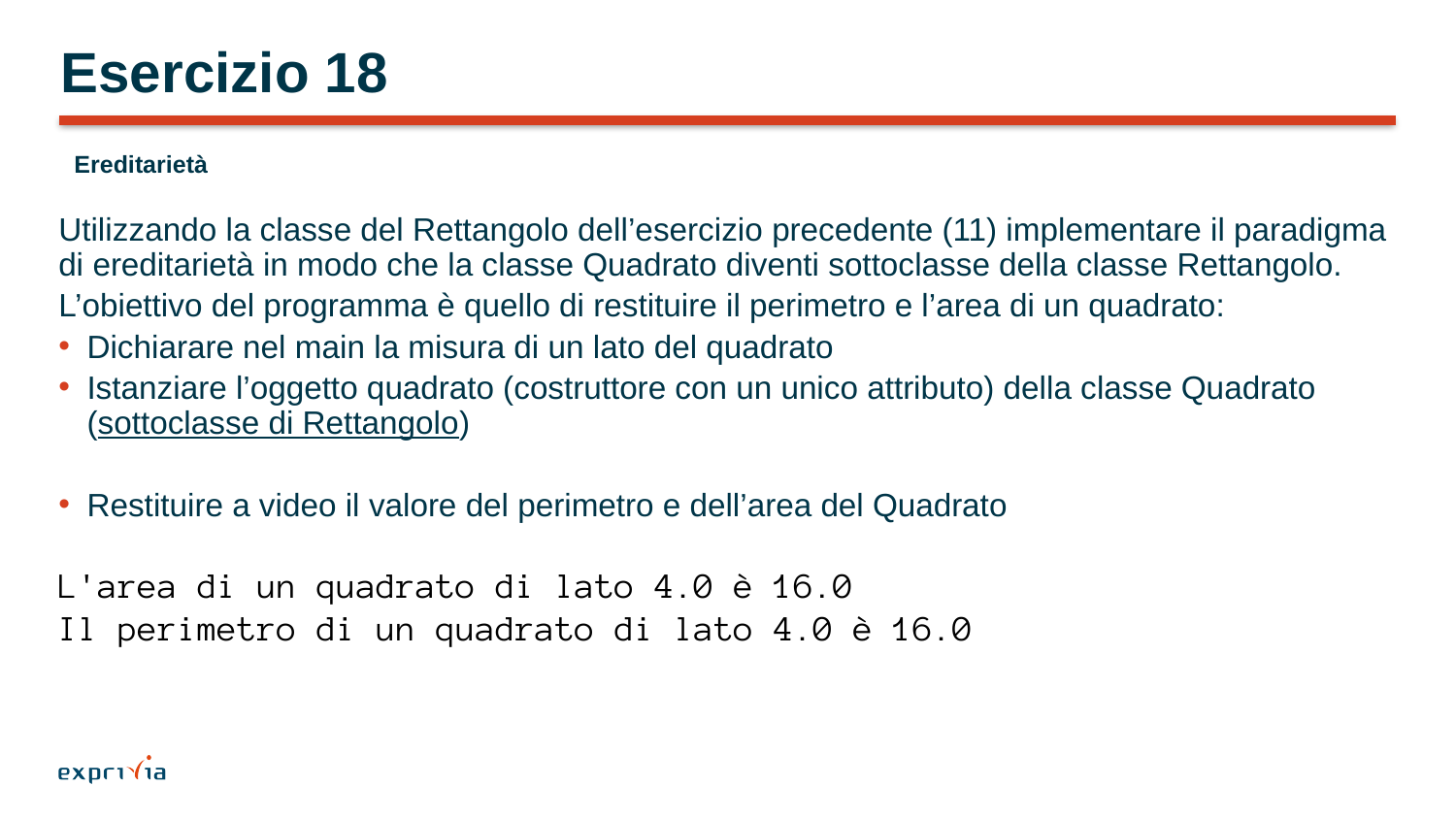

# Esercizio 18
Ereditarietà
Utilizzando la classe del Rettangolo dell’esercizio precedente (11) implementare il paradigma di ereditarietà in modo che la classe Quadrato diventi sottoclasse della classe Rettangolo.
L’obiettivo del programma è quello di restituire il perimetro e l’area di un quadrato:
Dichiarare nel main la misura di un lato del quadrato
Istanziare l’oggetto quadrato (costruttore con un unico attributo) della classe Quadrato (sottoclasse di Rettangolo)

Restituire a video il valore del perimetro e dell’area del Quadrato

L'area di un quadrato di lato 4.0 è 16.0
Il perimetro di un quadrato di lato 4.0 è 16.0